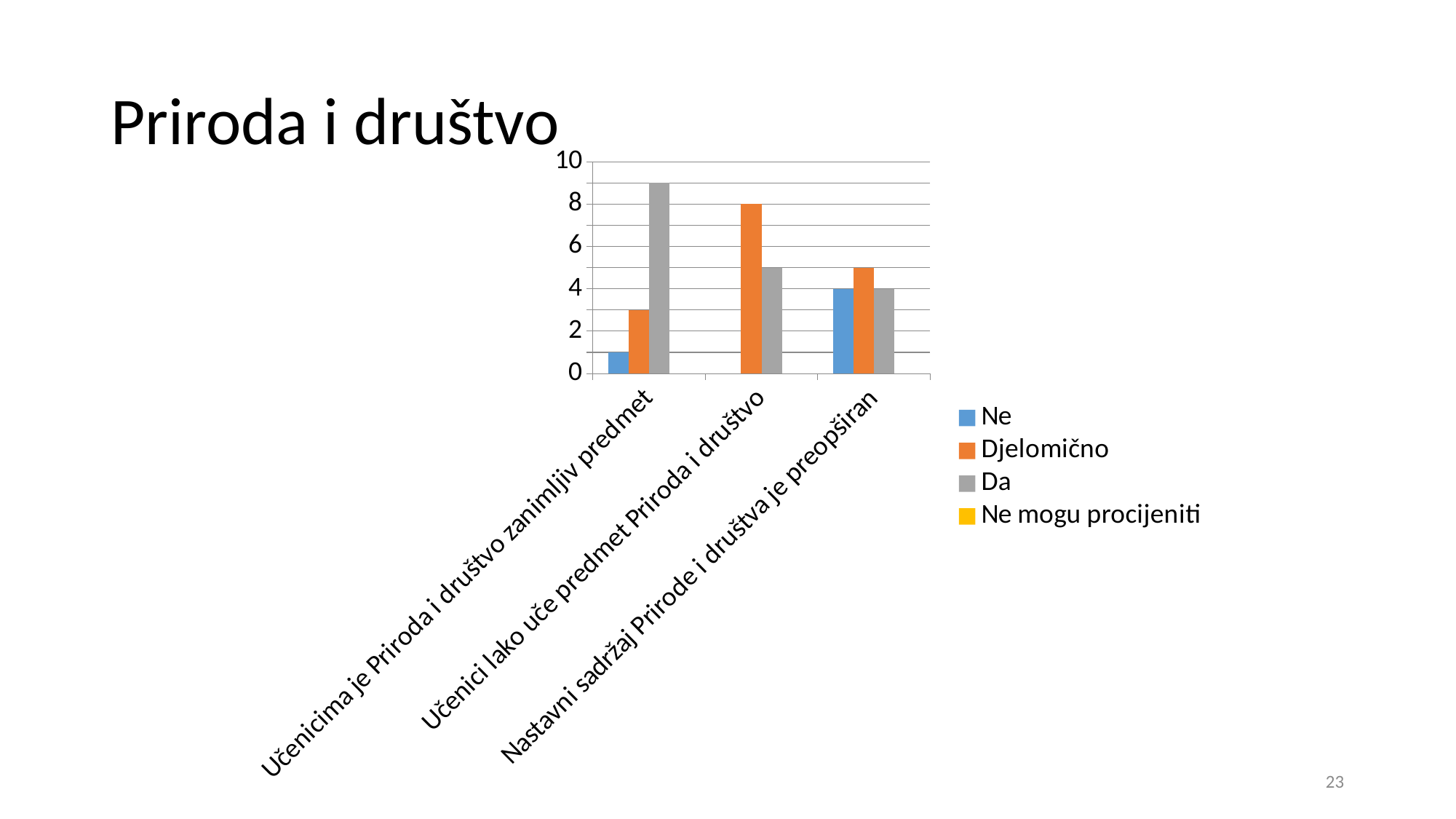

# Priroda i društvo

### Chart

| Category | Ne | Djelomično | Da | Ne mogu procijeniti |
|---|---|---|---|---|
| Učenicima je Priroda i društvo zanimljiv predmet | 1.0 | 3.0 | 9.0 | None |
| Učenici lako uče predmet Priroda i društvo | None | 8.0 | 5.0 | None |
| Nastavni sadržaj Prirode i društva je preopširan | 4.0 | 5.0 | 4.0 | None |
23